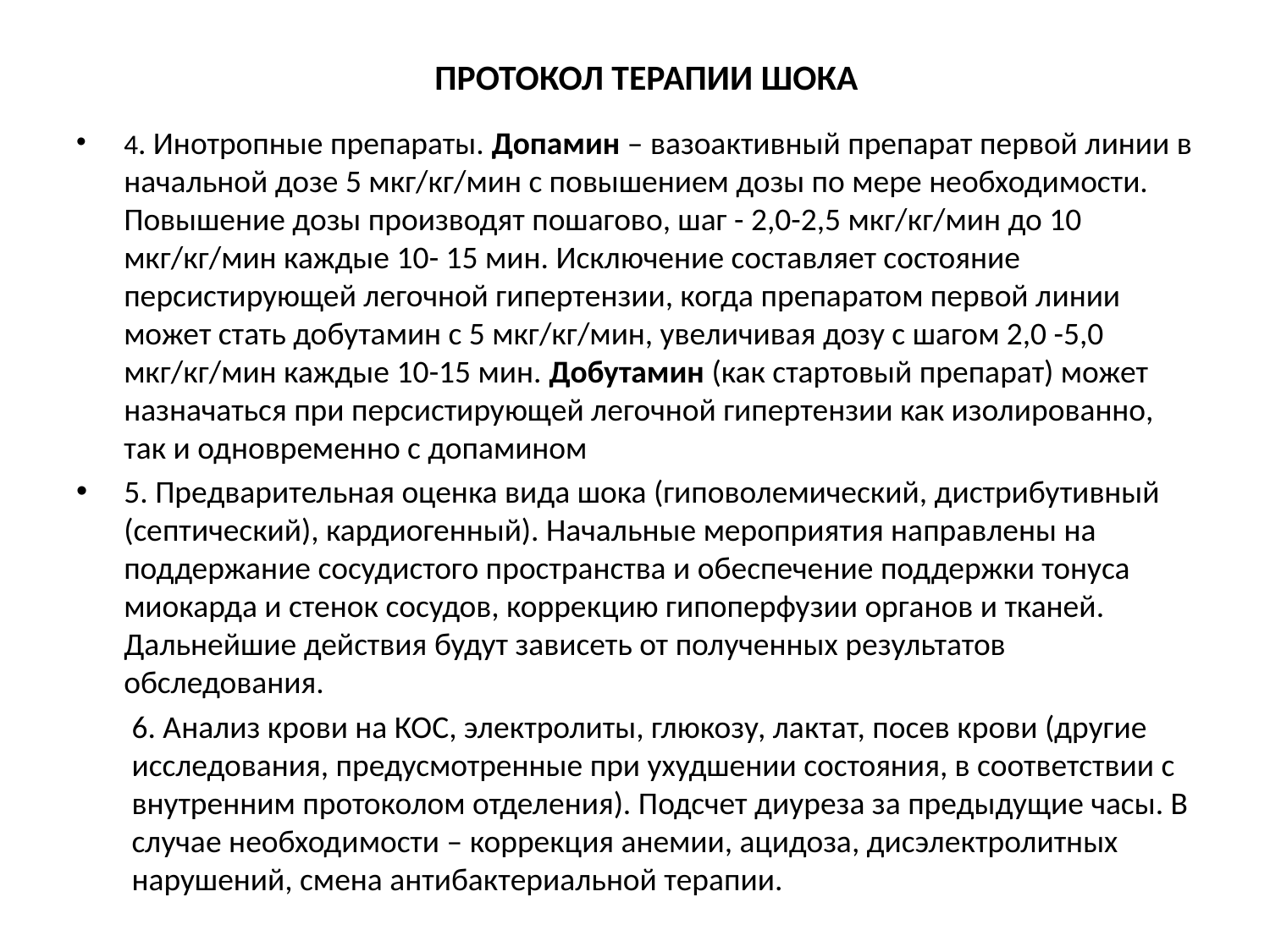

# ПРОТОКОЛ ТЕРАПИИ ШОКА
4. Инотропные препараты. Допамин – вазоактивный препарат первой линии в начальной дозе 5 мкг/кг/мин с повышением дозы по мере необходимости. Повышение дозы производят пошагово, шаг - 2,0-2,5 мкг/кг/мин до 10 мкг/кг/мин каждые 10- 15 мин. Исключение составляет состояние персистирующей легочной гипертензии, когда препаратом первой линии может стать добутамин с 5 мкг/кг/мин, увеличивая дозу с шагом 2,0 -5,0 мкг/кг/мин каждые 10-15 мин. Добутамин (как стартовый препарат) может назначаться при персистирующей легочной гипертензии как изолированно, так и одновременно с допамином
5. Предварительная оценка вида шока (гиповолемический, дистрибутивный (септический), кардиогенный). Начальные мероприятия направлены на поддержание сосудистого пространства и обеспечение поддержки тонуса миокарда и стенок сосудов, коррекцию гипоперфузии органов и тканей. Дальнейшие действия будут зависеть от полученных результатов обследования.
6. Анализ крови на КОС, электролиты, глюкозу, лактат, посев крови (другие исследования, предусмотренные при ухудшении состояния, в соответствии с внутренним протоколом отделения). Подсчет диуреза за предыдущие часы. В случае необходимости – коррекция анемии, ацидоза, дисэлектролитных нарушений, смена антибактериальной терапии.